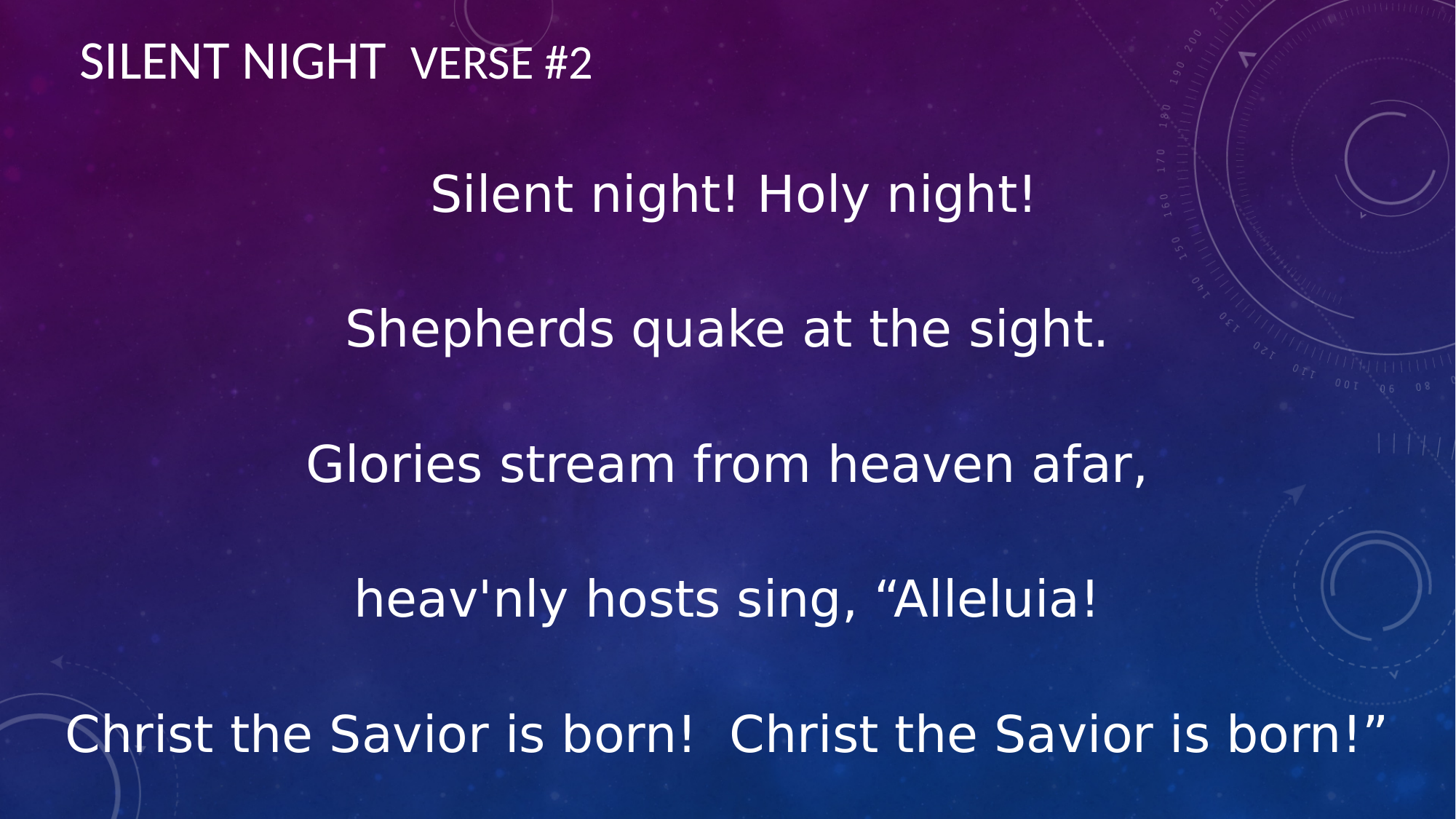

# Silent night  verse #2
 Silent night! Holy night!
Shepherds quake at the sight.
Glories stream from heaven afar,
heav'nly hosts sing, “Alleluia!
Christ the Savior is born!  Christ the Savior is born!”